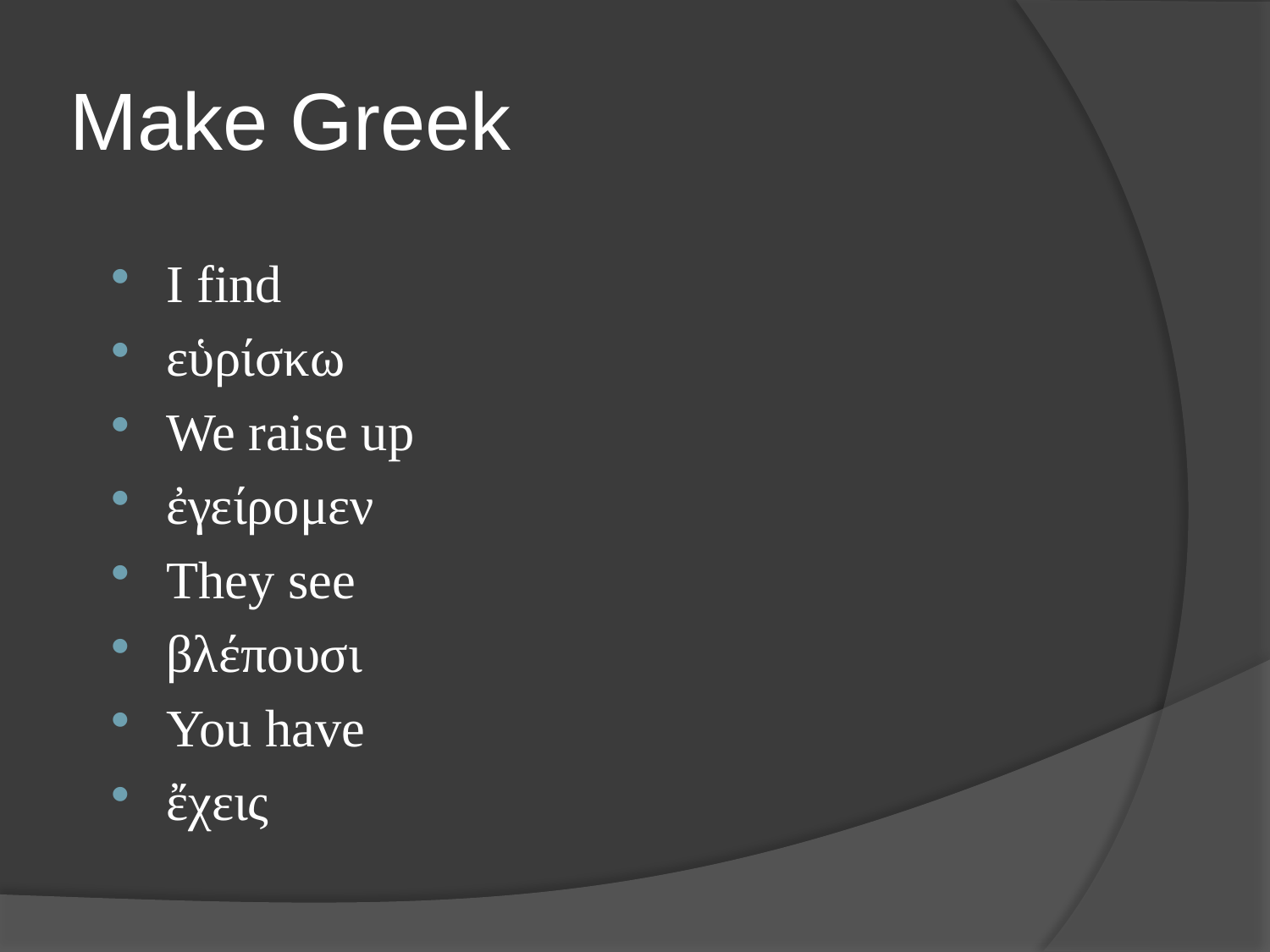

# Make Greek
I find
εὑρίσκω
We raise up
ἐγείρομεν
They see
βλέπουσι
You have
ἔχεις